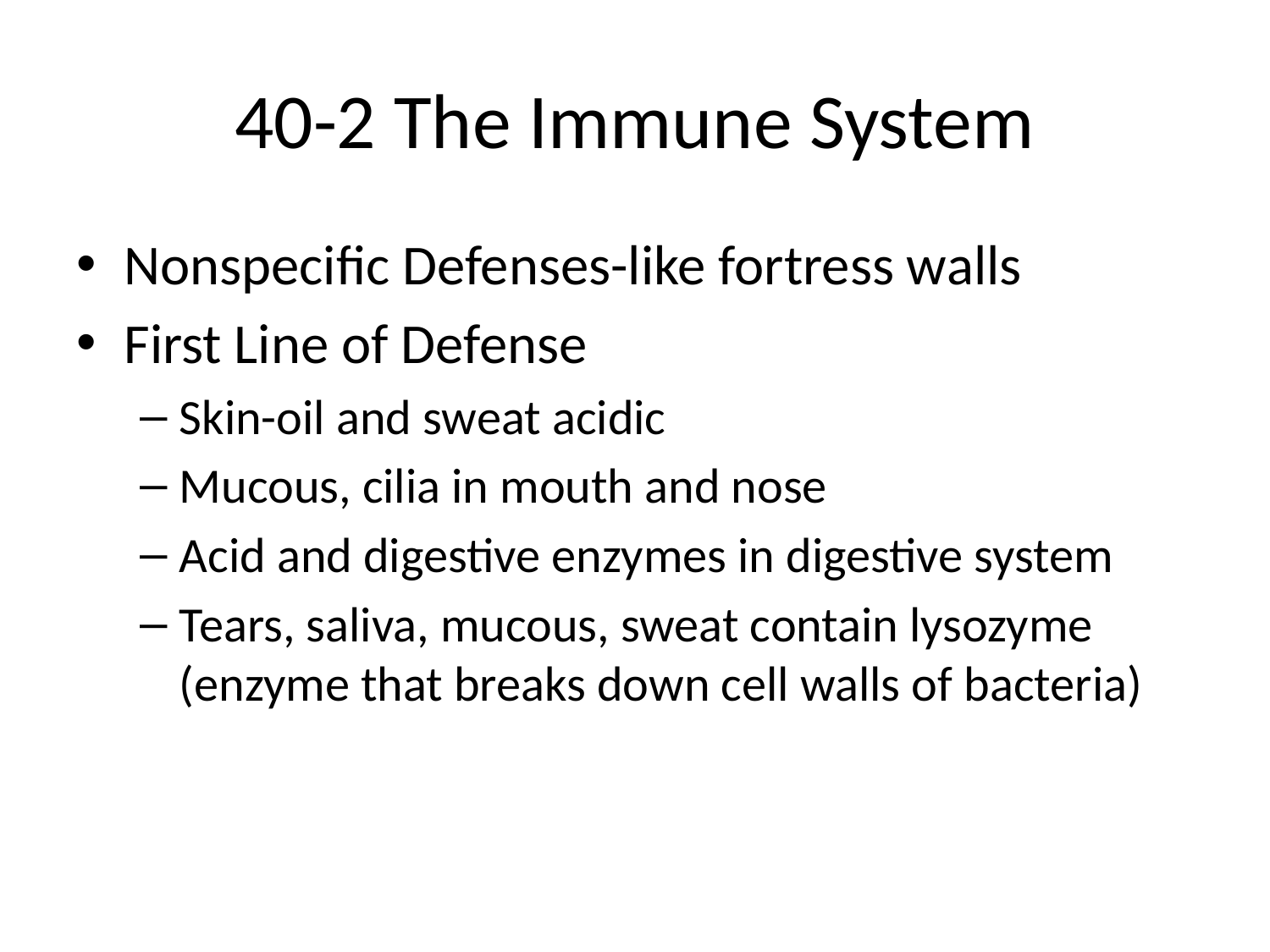

# 40-2 The Immune System
Nonspecific Defenses-like fortress walls
First Line of Defense
Skin-oil and sweat acidic
Mucous, cilia in mouth and nose
Acid and digestive enzymes in digestive system
Tears, saliva, mucous, sweat contain lysozyme (enzyme that breaks down cell walls of bacteria)